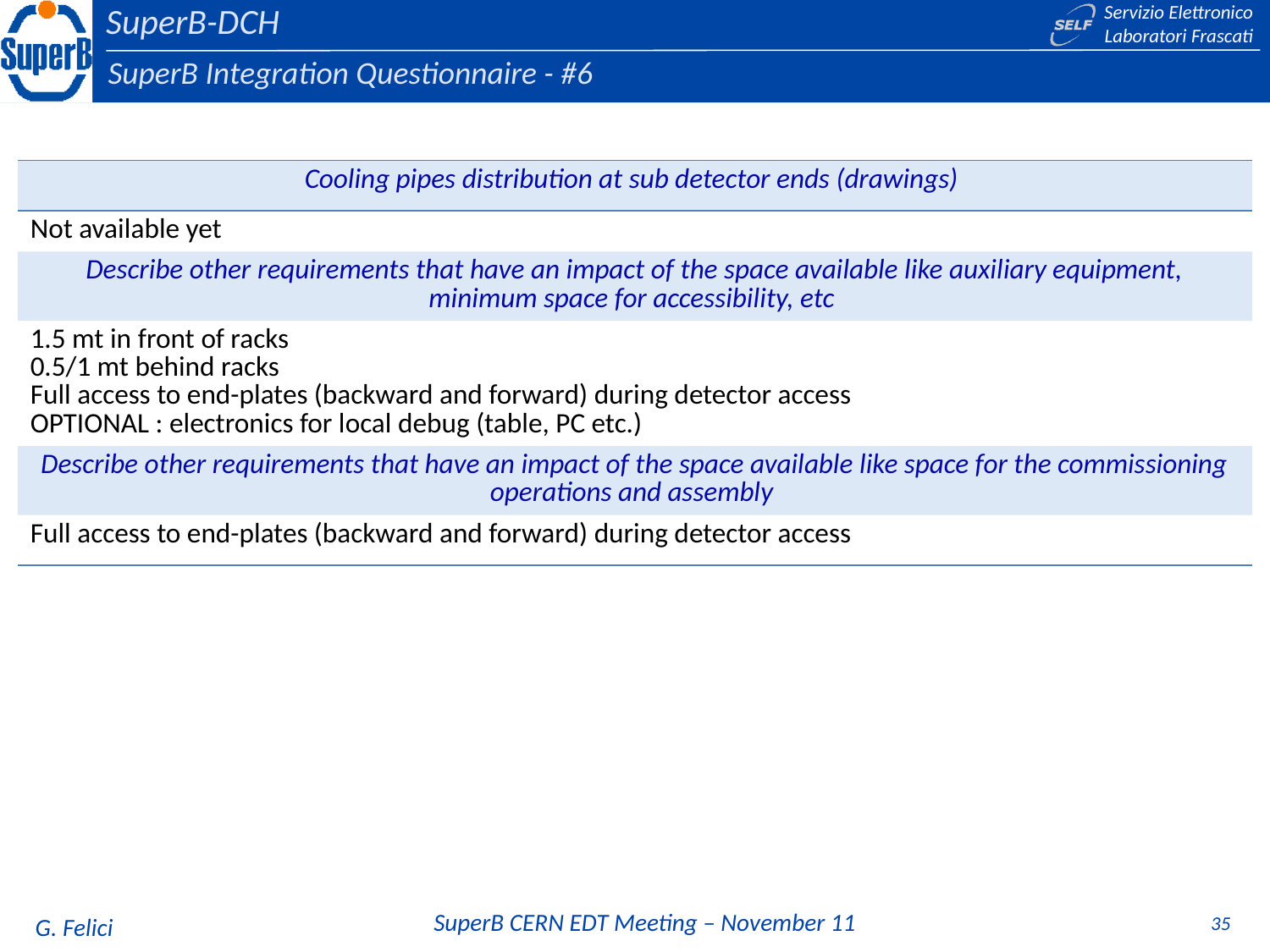

SuperB Integration Questionnaire - #6
| Cooling pipes distribution at sub detector ends (drawings) |
| --- |
| Not available yet |
| Describe other requirements that have an impact of the space available like auxiliary equipment, minimum space for accessibility, etc |
| 1.5 mt in front of racks 0.5/1 mt behind racks Full access to end-plates (backward and forward) during detector access OPTIONAL : electronics for local debug (table, PC etc.) |
| Describe other requirements that have an impact of the space available like space for the commissioning operations and assembly |
| Full access to end-plates (backward and forward) during detector access |
35
G. Felici
SuperB CERN EDT Meeting – November 11